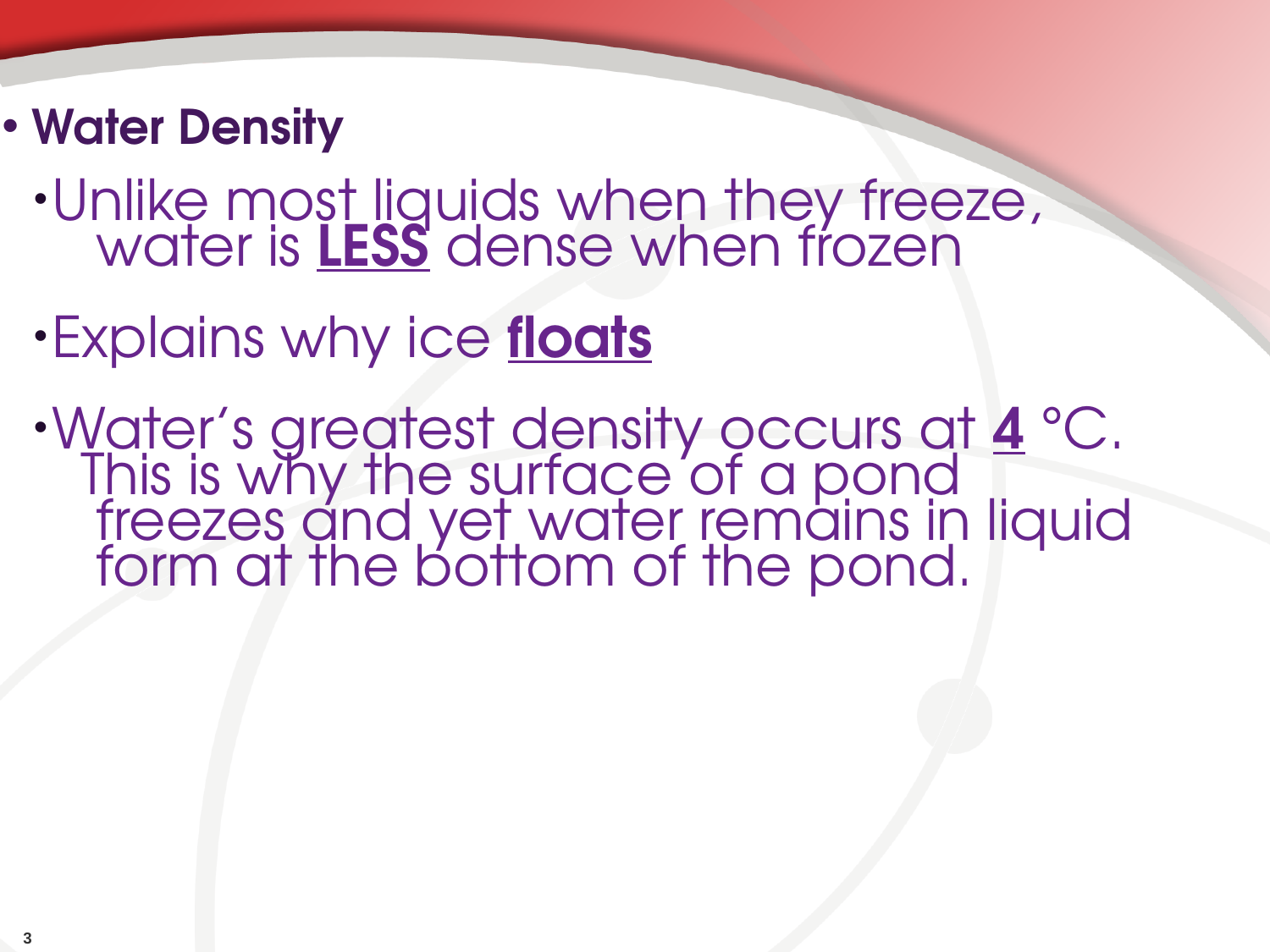

# Water Density

Unlike most liquids when they freeze,
    water is LESS dense when frozen

Explains why ice floats

Water’s greatest density occurs at 4 °C.
   This is why the surface of a pond
    freezes and yet water remains in liquid
    form at the bottom of the pond.

3